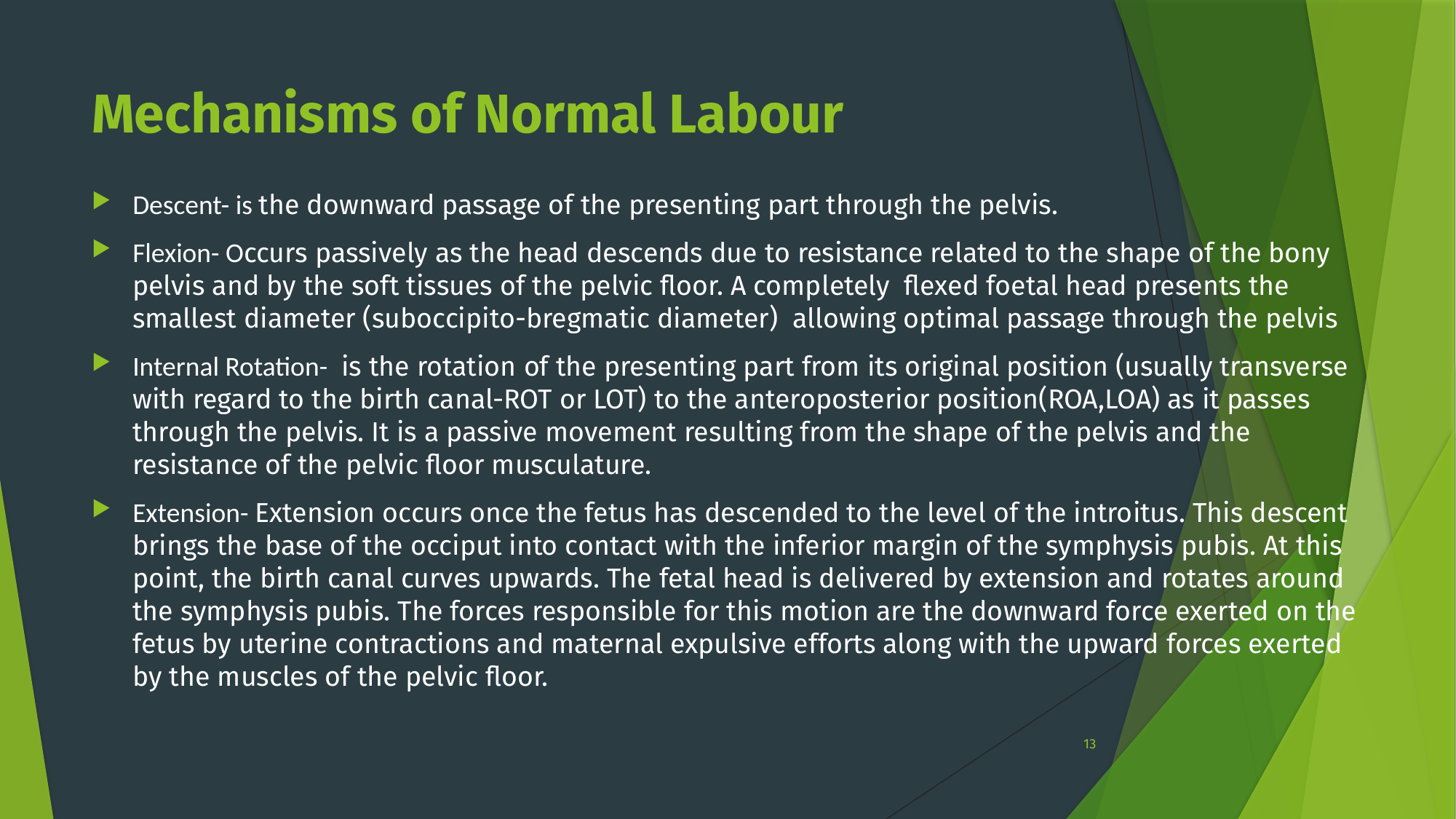

# Mechanisms of Normal Labour

Descent- is the downward passage of the presenting part through the pelvis.
Flexion- Occurs passively as the head descends due to resistance related to the shape of the bony pelvis and by the soft tissues of the pelvic floor. A completely  flexed foetal head presents the smallest diameter (suboccipito-bregmatic diameter)  allowing optimal passage through the pelvis
Internal Rotation-  is the rotation of the presenting part from its original position (usually transverse with regard to the birth canal-ROT or LOT) to the anteroposterior position(ROA,LOA) as it passes through the pelvis. It is a passive movement resulting from the shape of the pelvis and the resistance of the pelvic floor musculature.
Extension- Extension occurs once the fetus has descended to the level of the introitus. This descent brings the base of the occiput into contact with the inferior margin of the symphysis pubis. At this point, the birth canal curves upwards. The fetal head is delivered by extension and rotates around the symphysis pubis. The forces responsible for this motion are the downward force exerted on the fetus by uterine contractions and maternal expulsive efforts along with the upward forces exerted by the muscles of the pelvic floor.

13